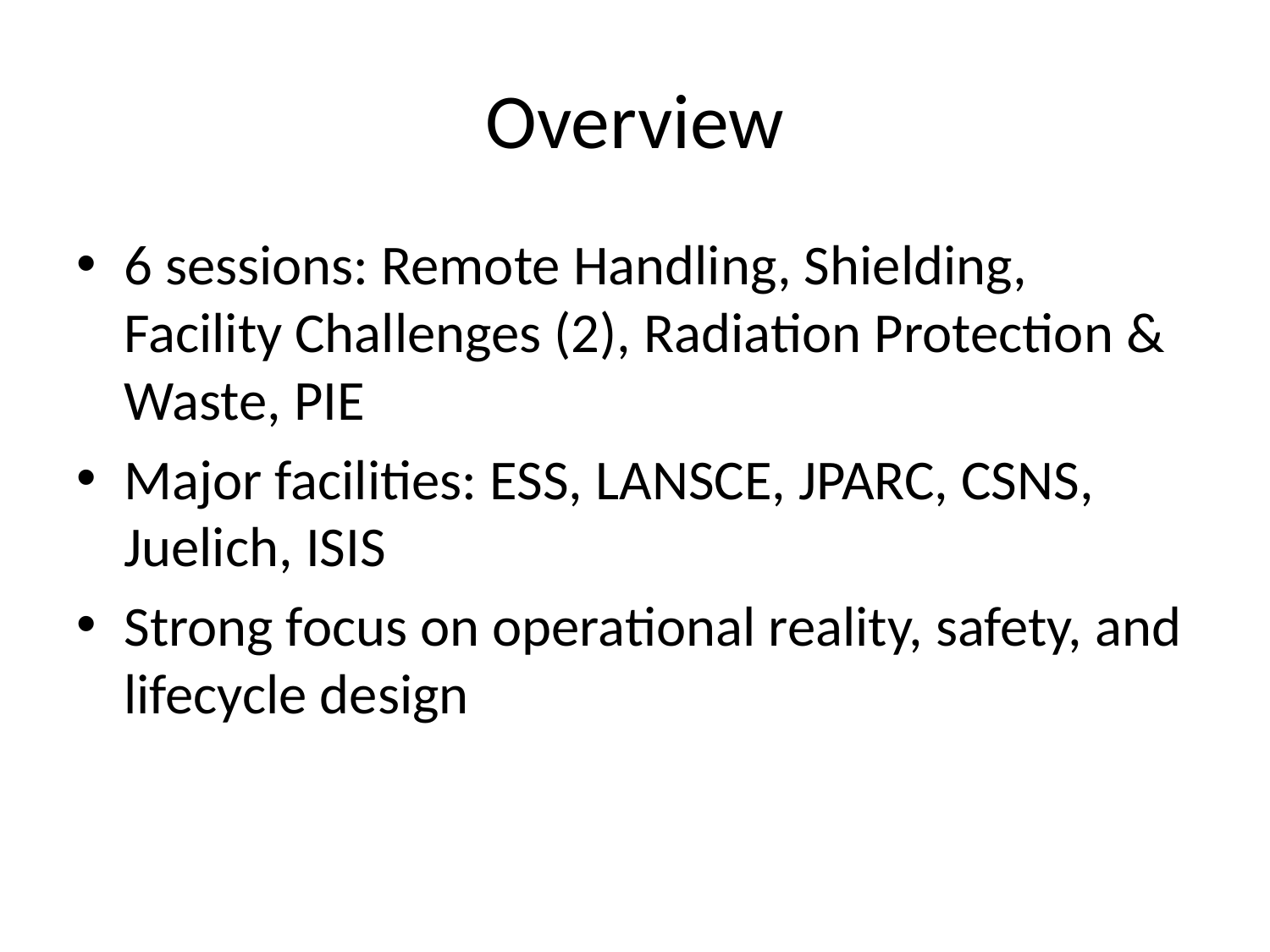

# Overview
6 sessions: Remote Handling, Shielding, Facility Challenges (2), Radiation Protection & Waste, PIE
Major facilities: ESS, LANSCE, JPARC, CSNS, Juelich, ISIS
Strong focus on operational reality, safety, and lifecycle design